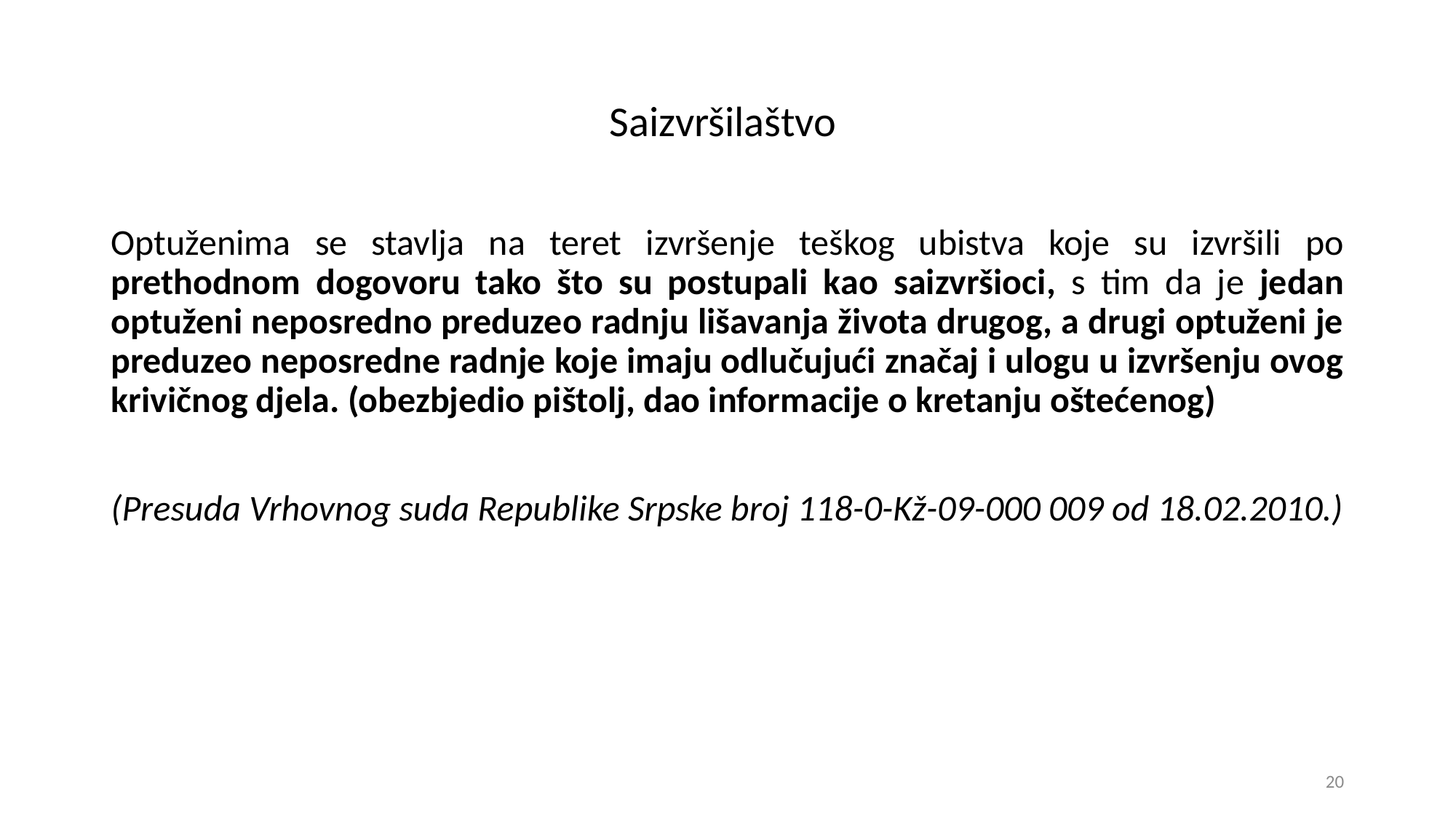

# Saizvršilaštvo
Optuženima se stavlja na teret izvršenje teškog ubistva koje su izvršili po prethodnom dogovoru tako što su postupali kao saizvršioci, s tim da je jedan optuženi neposredno preduzeo radnju lišavanja života drugog, a drugi optuženi je preduzeo neposredne radnje koje imaju odlučujući značaj i ulogu u izvršenju ovog krivičnog djela. (obezbjedio pištolj, dao informacije o kretanju oštećenog)

(Presuda Vrhovnog suda Republike Srpske broj 118-0-Kž-09-000 009 od 18.02.2010.)
20